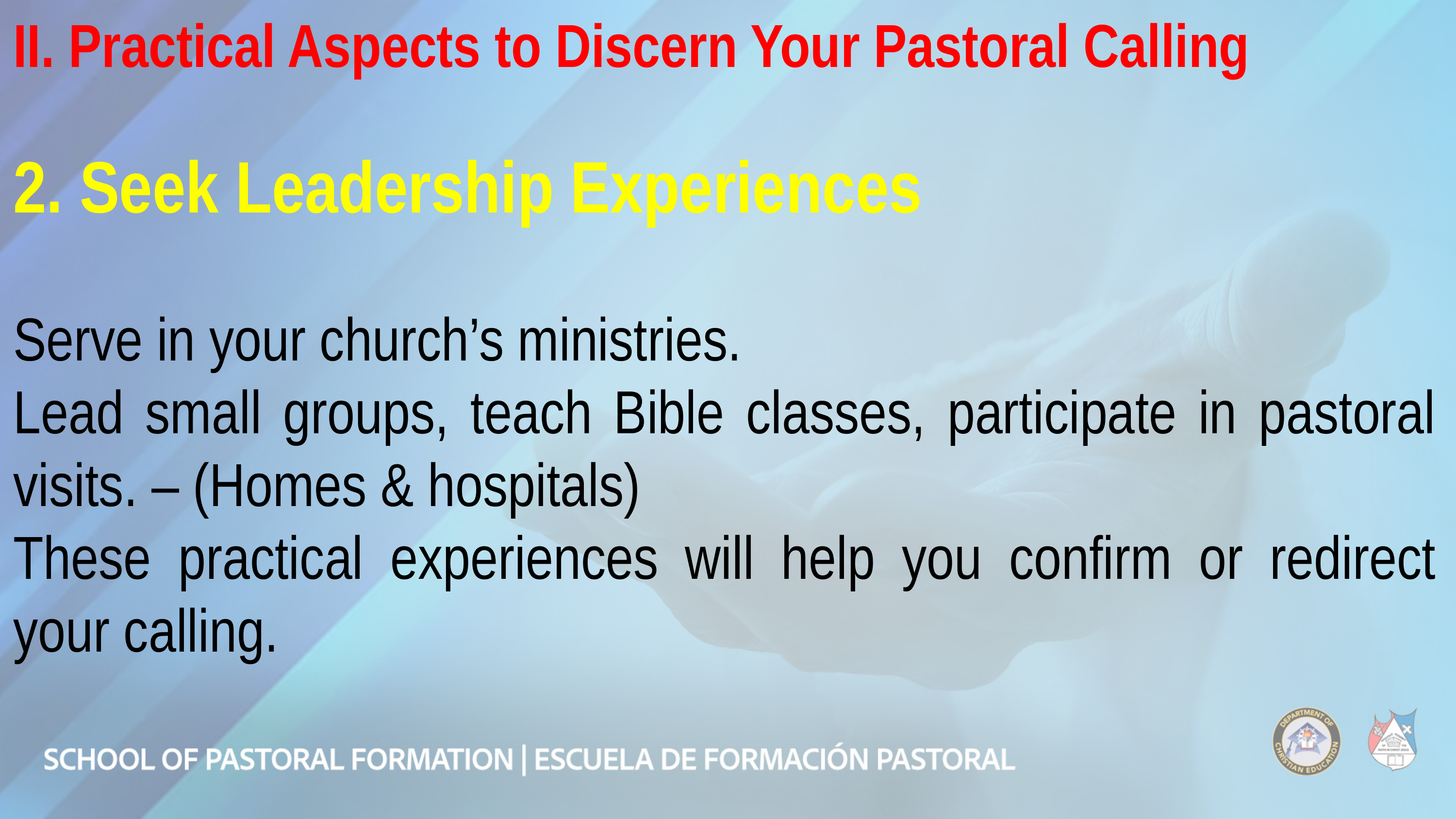

II. Practical Aspects to Discern Your Pastoral Calling
2. Seek Leadership Experiences
Serve in your church’s ministries.
Lead small groups, teach Bible classes, participate in pastoral visits. – (Homes & hospitals)
These practical experiences will help you confirm or redirect your calling.